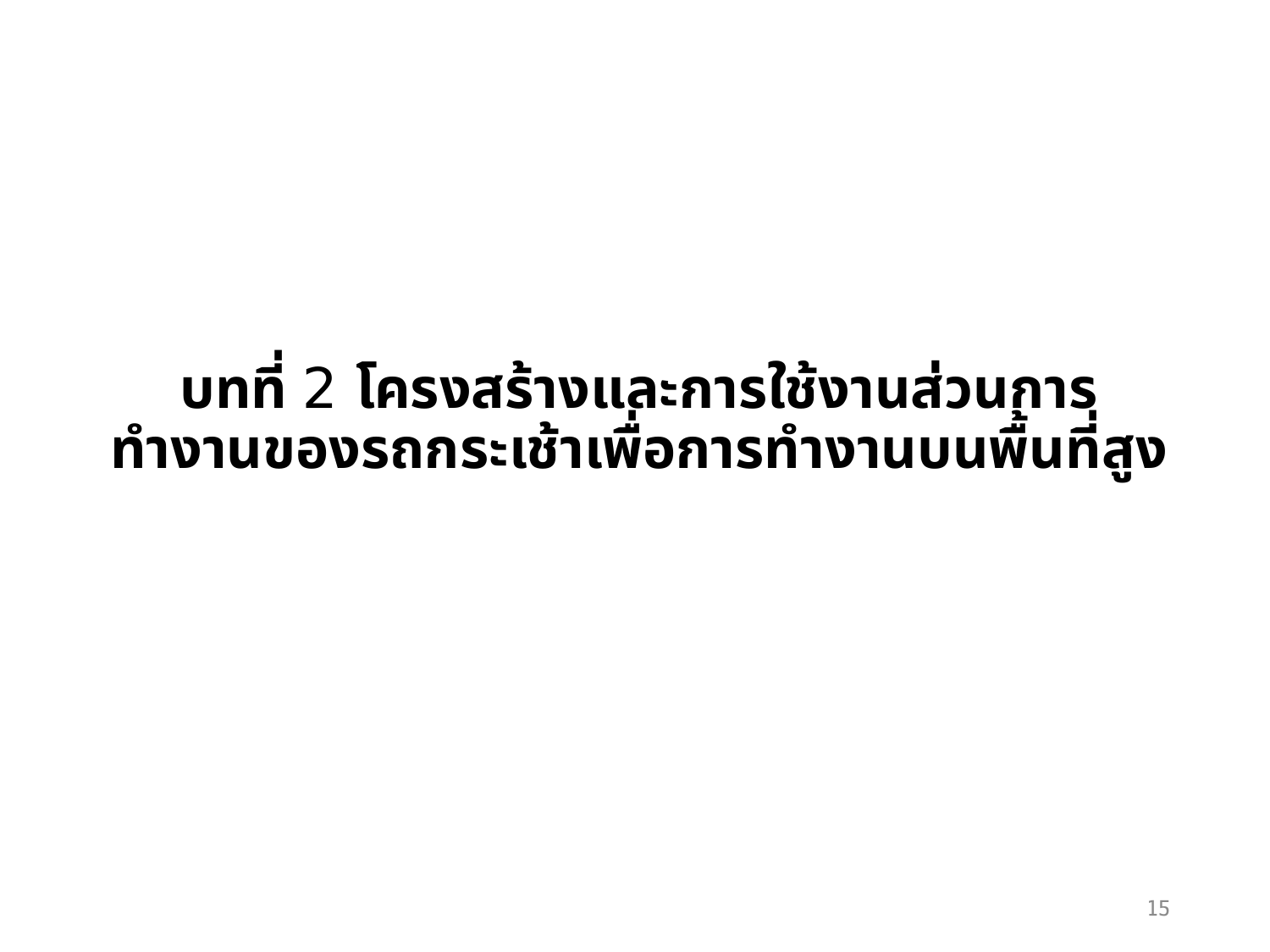

# บทที่ 2 โครงสร้างและการใช้งานส่วนการทำงานของรถกระเช้าเพื่อการทำงานบนพื้นที่สูง
15